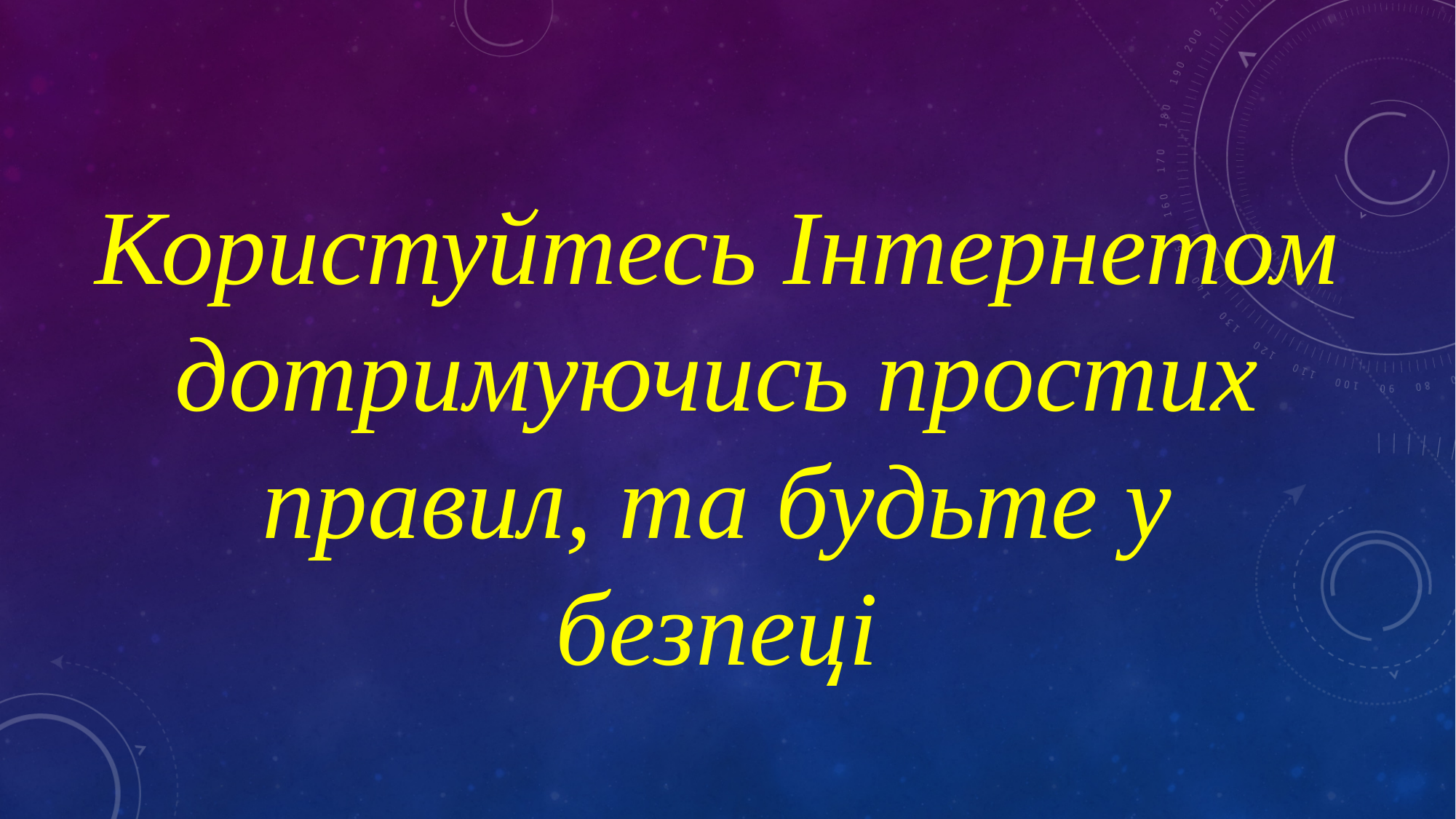

Користуйтесь Інтернетом дотримуючись простих правил, та будьте у безпеці